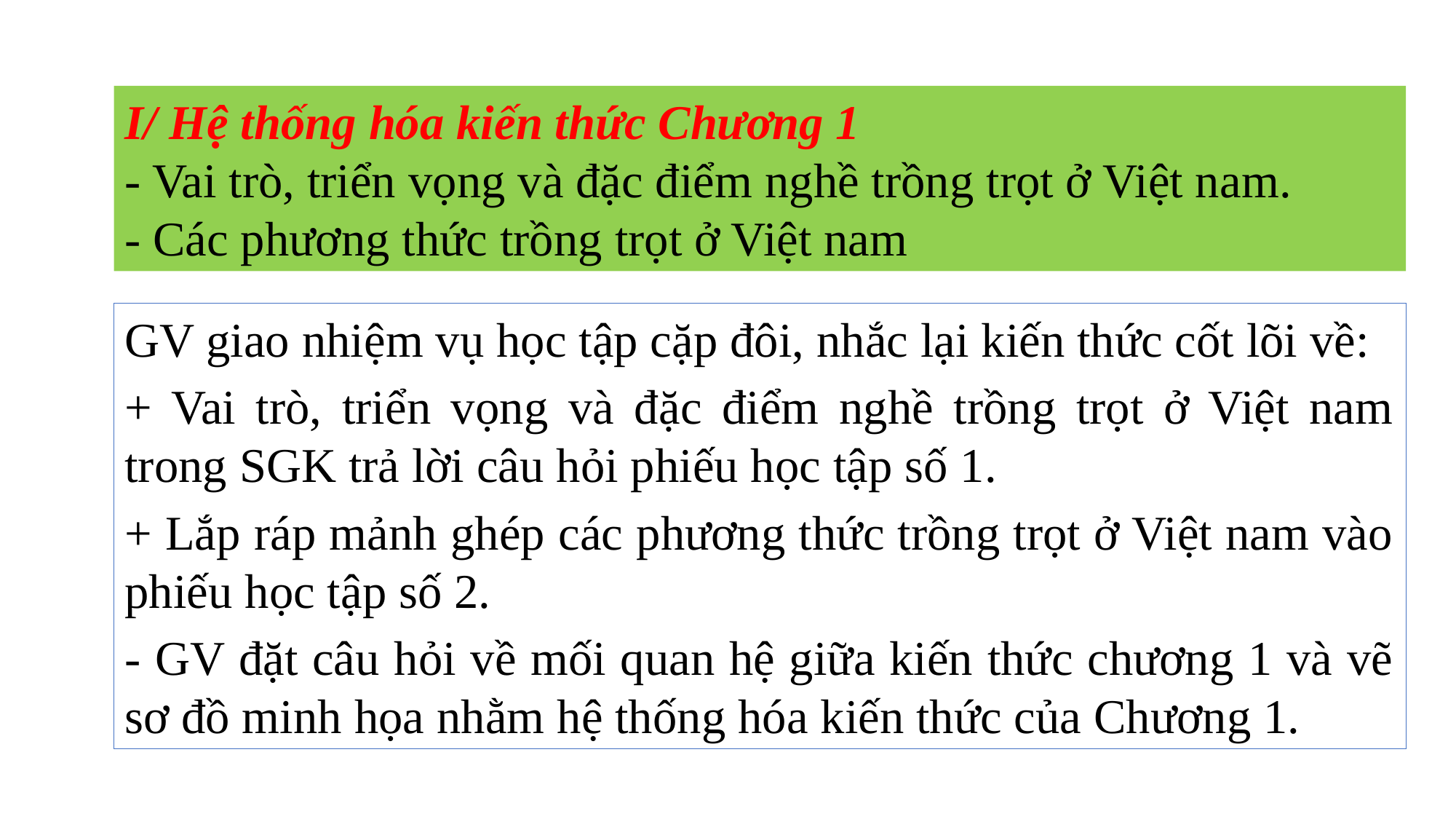

I/ Hệ thống hóa kiến thức Chương 1
- Vai trò, triển vọng và đặc điểm nghề trồng trọt ở Việt nam.
- Các phương thức trồng trọt ở Việt nam
GV giao nhiệm vụ học tập cặp đôi, nhắc lại kiến thức cốt lõi về:
+ Vai trò, triển vọng và đặc điểm nghề trồng trọt ở Việt nam trong SGK trả lời câu hỏi phiếu học tập số 1.
+ Lắp ráp mảnh ghép các phương thức trồng trọt ở Việt nam vào phiếu học tập số 2.
- GV đặt câu hỏi về mối quan hệ giữa kiến thức chương 1 và vẽ sơ đồ minh họa nhằm hệ thống hóa kiến thức của Chương 1.
1. Người sinh sản muộn và đẻ ít con.
2. Vì lý do xã hội, không thể áp dụng các phương pháp lai và gây đột biến.